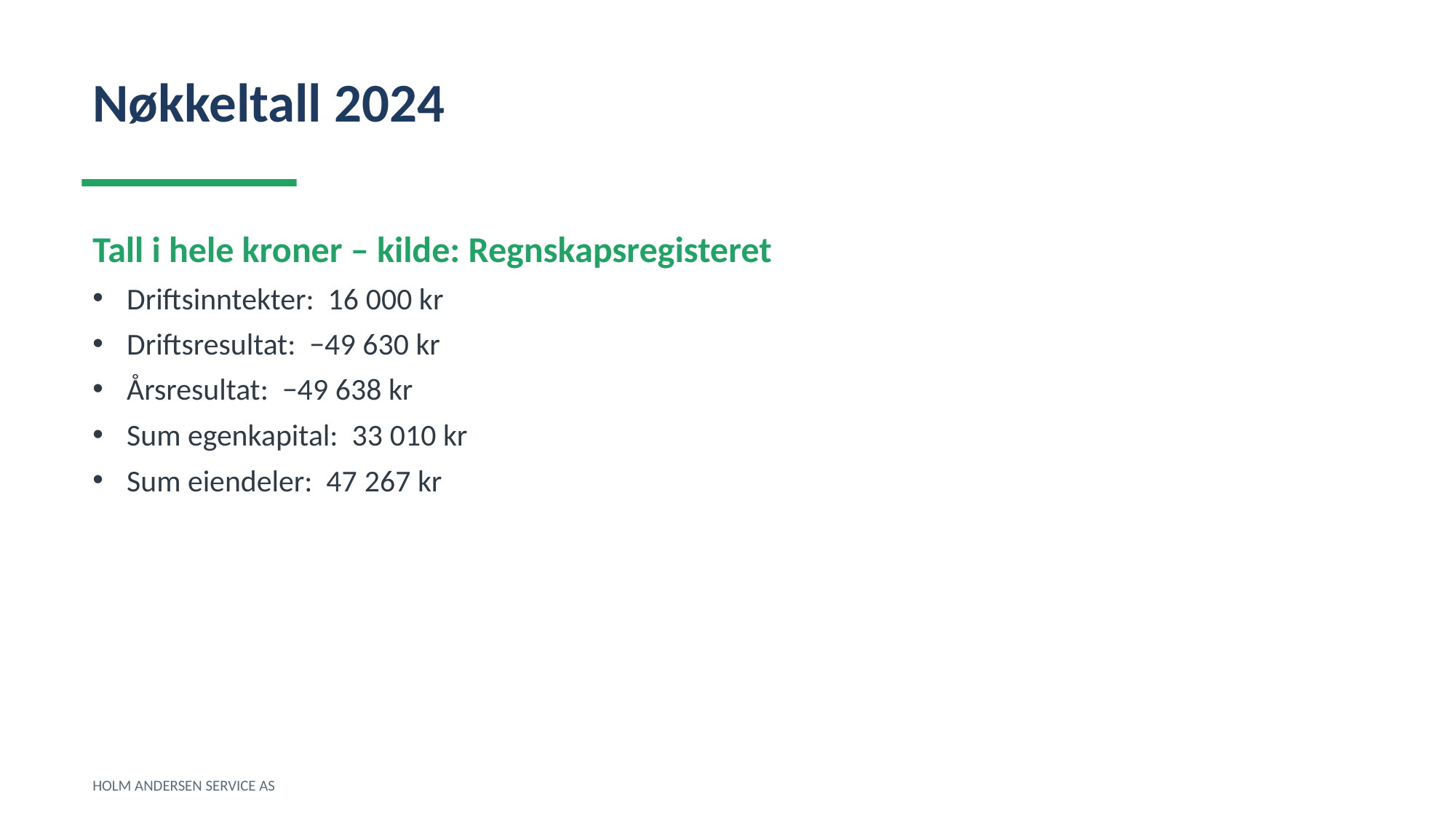

Nøkkeltall 2024

Tall i hele kroner – kilde: Regnskapsregisteret
Driftsinntekter:  16 000 kr
Driftsresultat:  −49 630 kr
Årsresultat:  −49 638 kr
Sum egenkapital:  33 010 kr
Sum eiendeler:  47 267 kr
HOLM ANDERSEN SERVICE AS